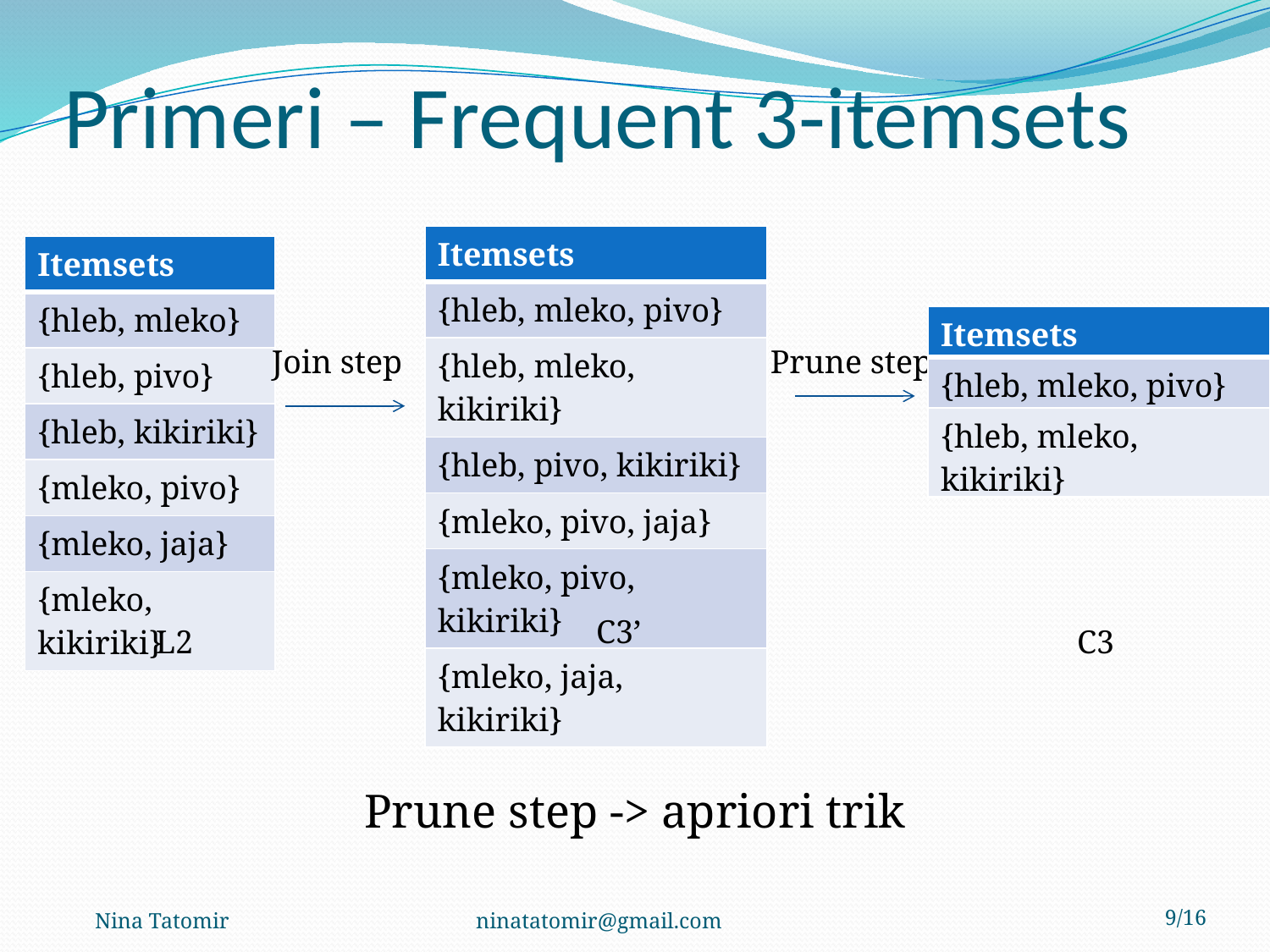

# Primeri – Frequent 3-itemsets
| Itemsets |
| --- |
| {hleb, mleko, pivo} |
| {hleb, mleko, kikiriki} |
| {hleb, pivo, kikiriki} |
| {mleko, pivo, jaja} |
| {mleko, pivo, kikiriki} |
| {mleko, jaja, kikiriki} |
| Itemsets |
| --- |
| {hleb, mleko} |
| {hleb, pivo} |
| {hleb, kikiriki} |
| {mleko, pivo} |
| {mleko, jaja} |
| {mleko, kikiriki} |
| Itemsets |
| --- |
| {hleb, mleko, pivo} |
| {hleb, mleko, kikiriki} |
Join step
Prune step
C3’
L2
C3
Prune step -> apriori trik
Nina Tatomir  		ninatatomir@gmail.com
9/16